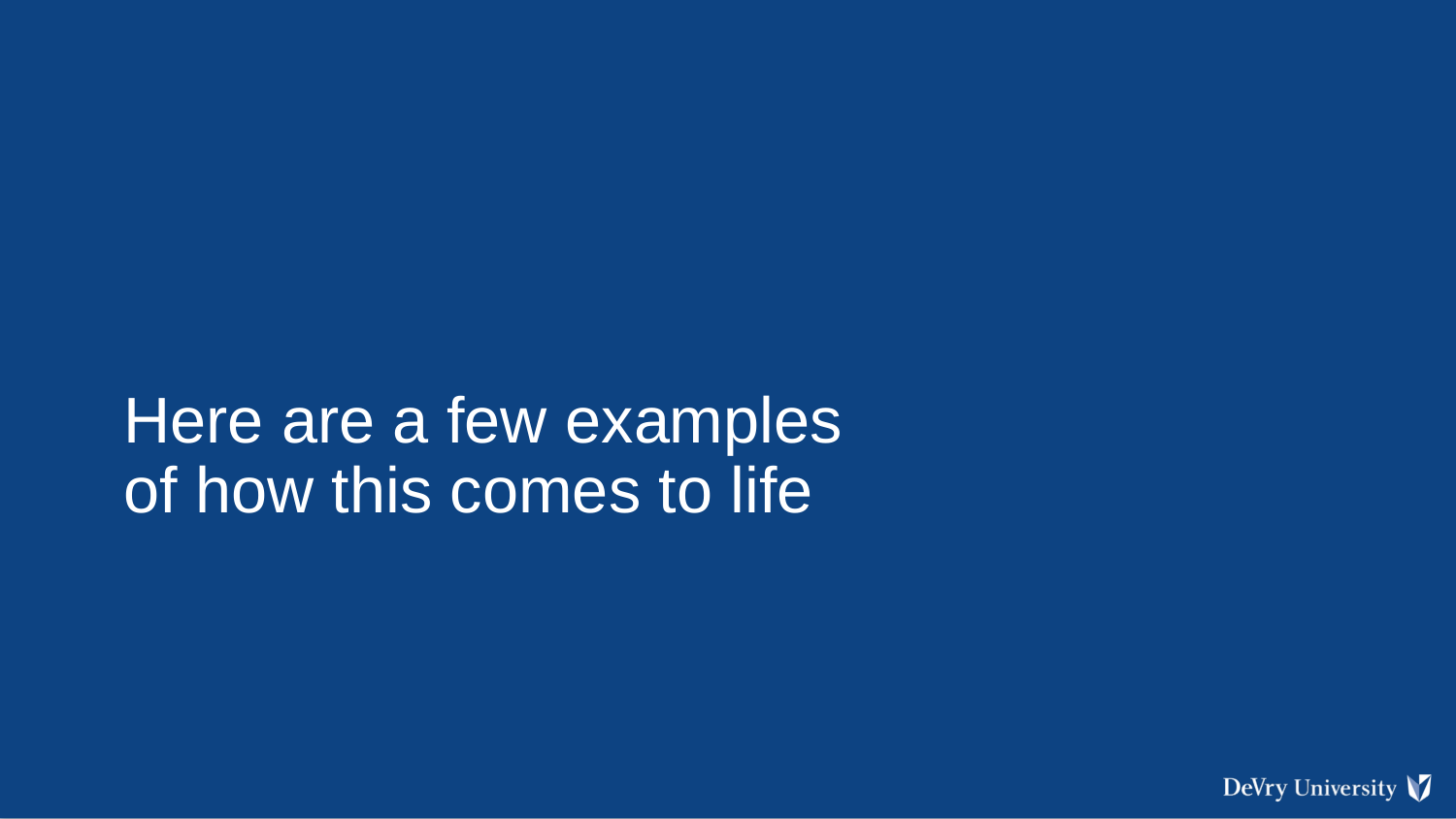

# Here are a few examples of how this comes to life